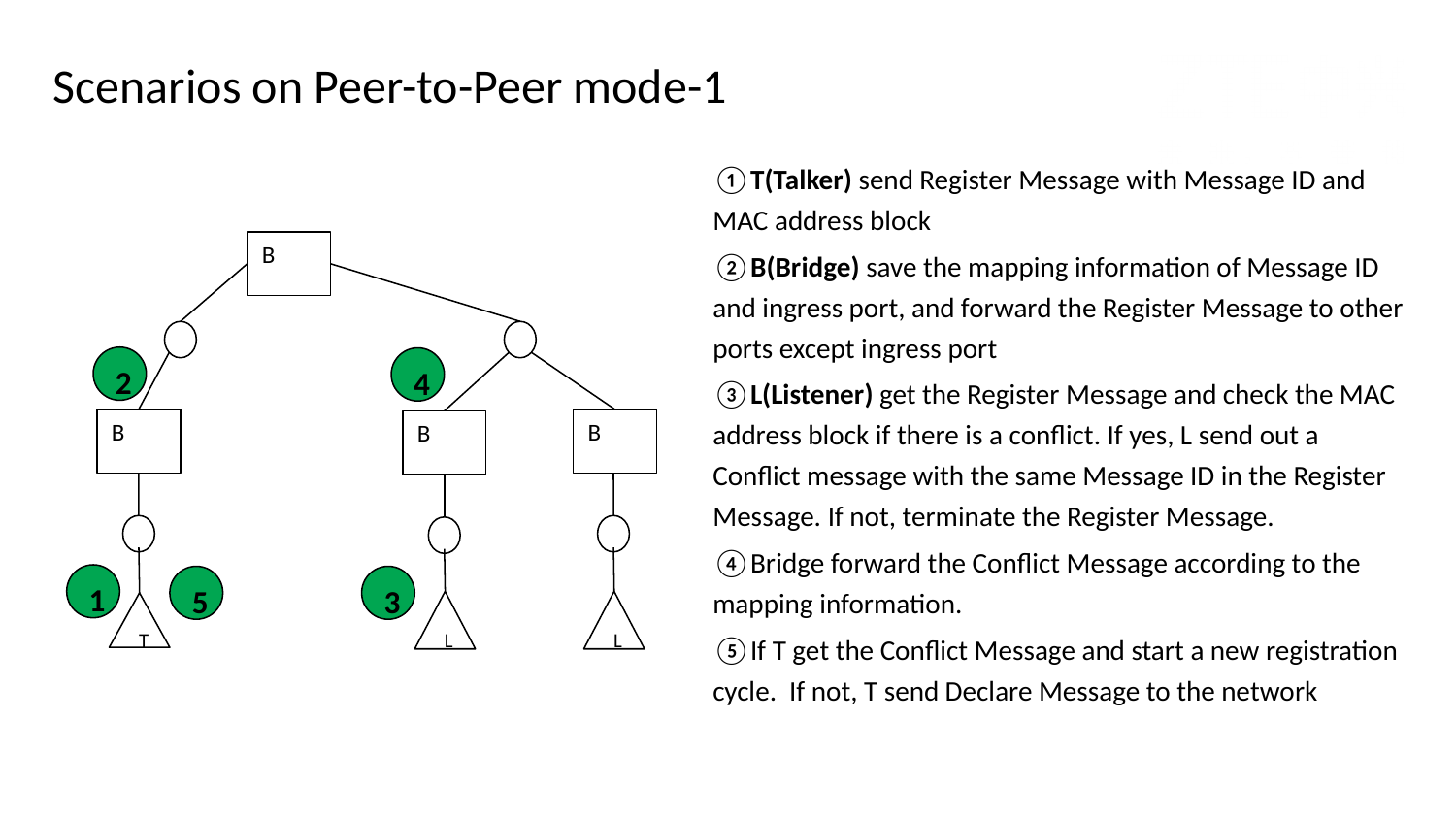

# Scenarios on Peer-to-Peer mode-1
①T(Talker) send Register Message with Message ID and MAC address block
②B(Bridge) save the mapping information of Message ID and ingress port, and forward the Register Message to other ports except ingress port
③L(Listener) get the Register Message and check the MAC address block if there is a conflict. If yes, L send out a Conflict message with the same Message ID in the Register Message. If not, terminate the Register Message.
④Bridge forward the Conflict Message according to the mapping information.
⑤If T get the Conflict Message and start a new registration cycle.  If not, T send Declare Message to the network

B

2
4
B

T
B

L
B

L
1
5
3